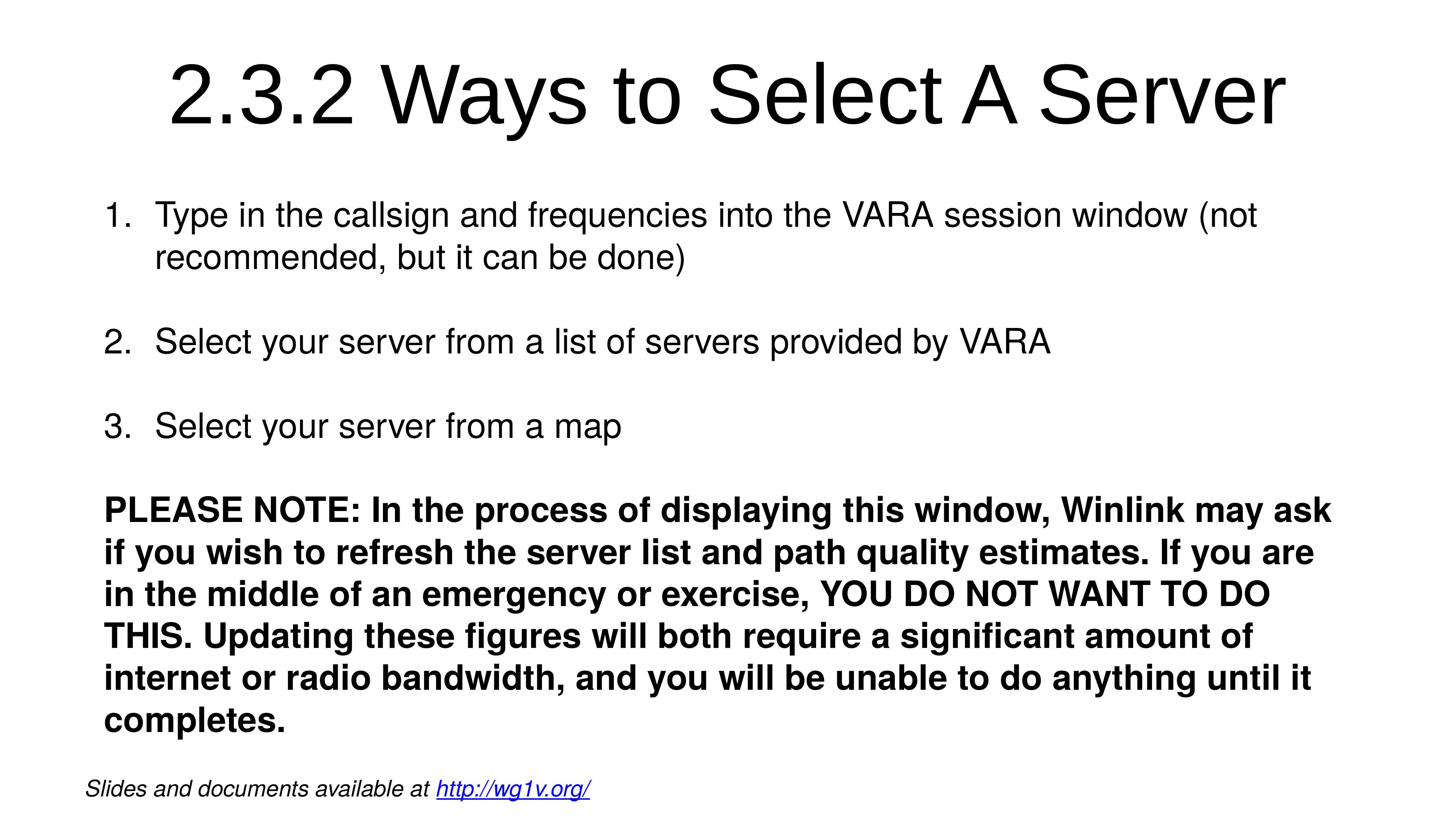

# 2.3.2 Ways to Select A Server
Type in the callsign and frequencies into the VARA session window (not recommended, but it can be done)
Select your server from a list of servers provided by VARA
Select your server from a map
PLEASE NOTE: In the process of displaying this window, Winlink may ask if you wish to refresh the server list and path quality estimates. If you are in the middle of an emergency or exercise, YOU DO NOT WANT TO DO THIS. Updating these figures will both require a significant amount of internet or radio bandwidth, and you will be unable to do anything until it completes.